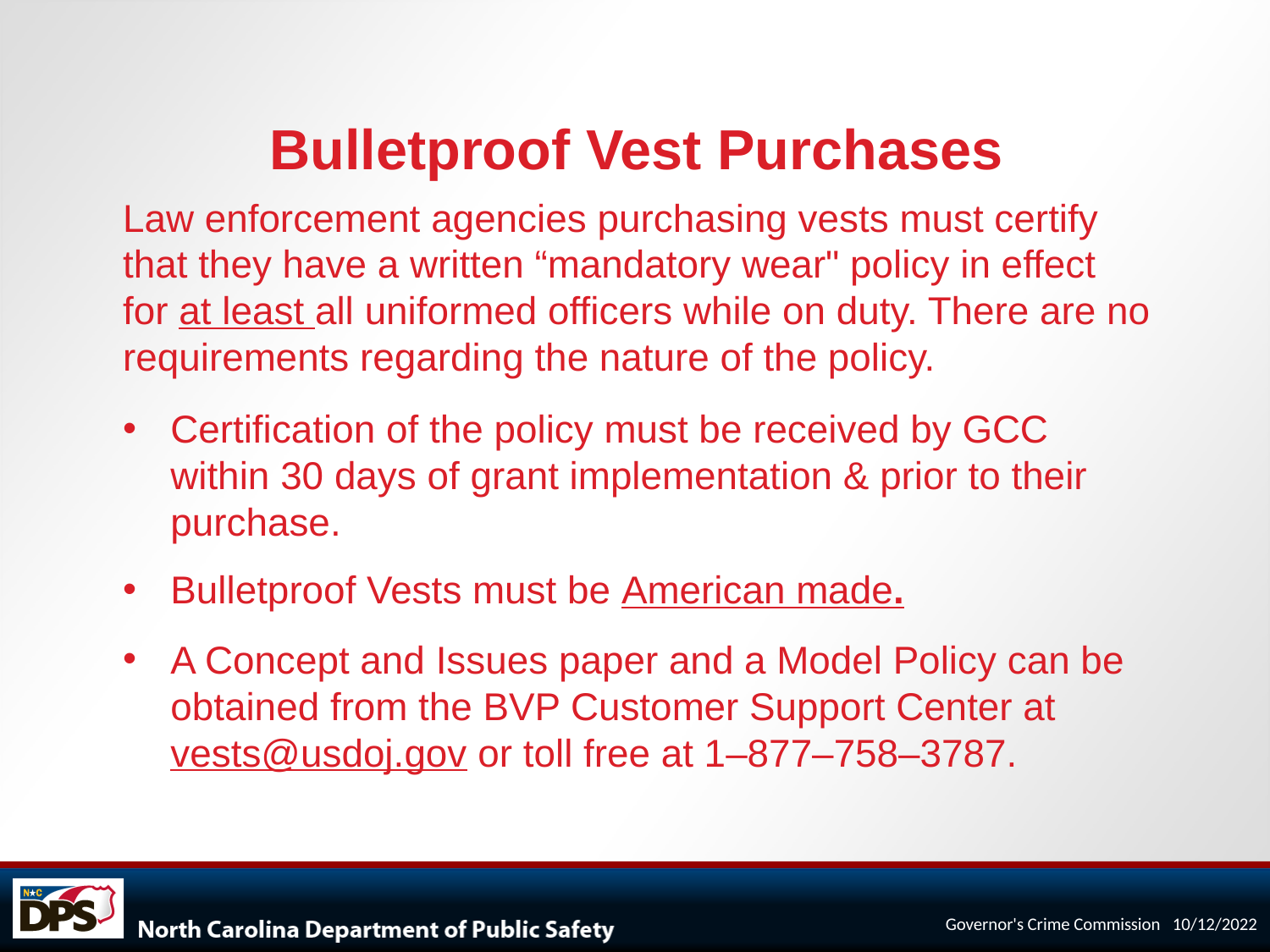

Bulletproof Vest Purchases

Law enforcement agencies purchasing vests must certify that they have a written “mandatory wear" policy in effect for at least all uniformed officers while on duty. There are no requirements regarding the nature of the policy.

Certification of the policy must be received by GCC within 30 days of grant implementation & prior to their purchase.

Bulletproof Vests must be American made.

A Concept and Issues paper and a Model Policy can be obtained from the BVP Customer Support Center at vests@usdoj.gov or toll free at 1–877–758–3787.

Governor's Crime Commission   10/12/2022